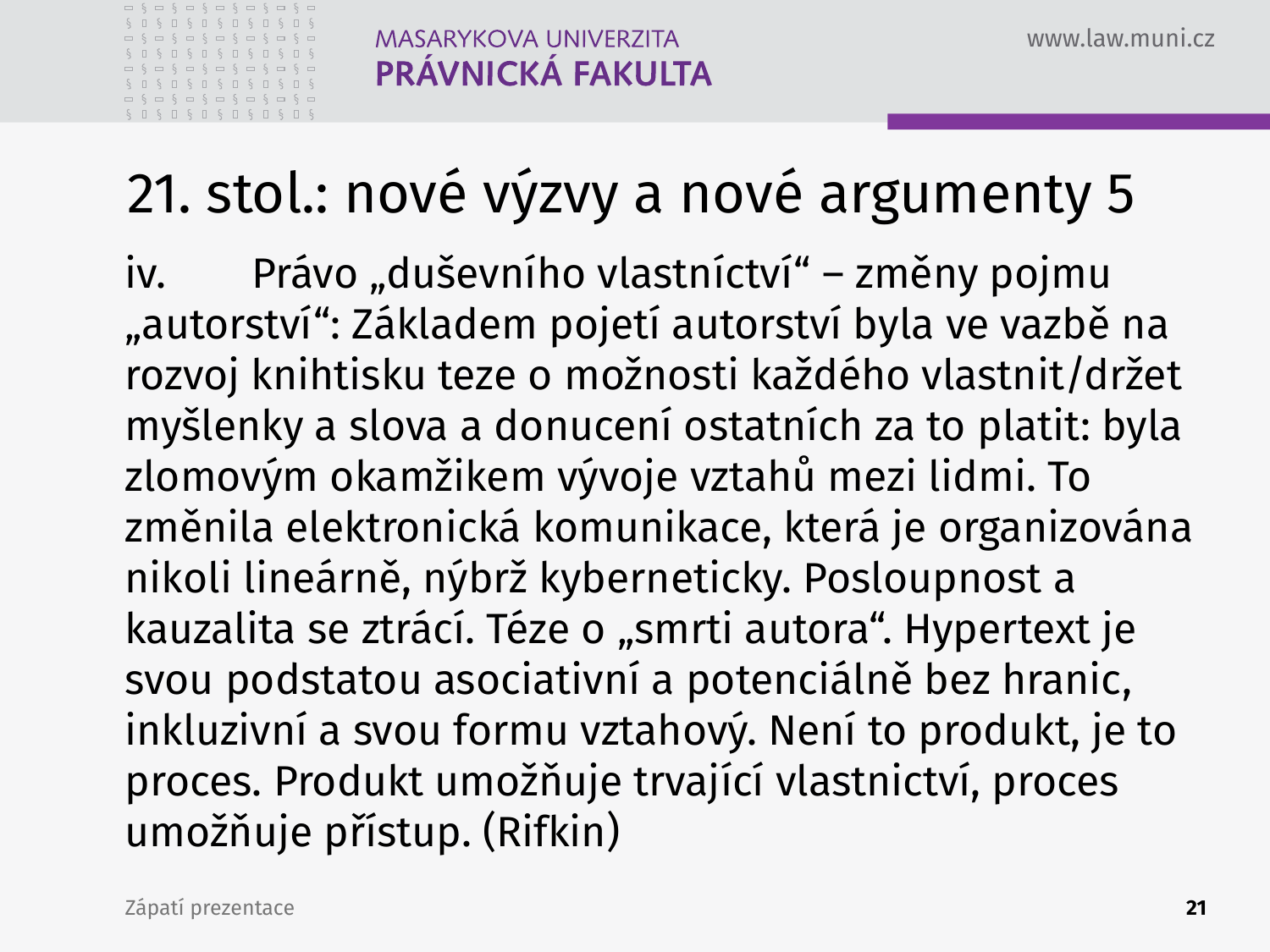

# 21. stol.: nové výzvy a nové argumenty 5
iv.	Právo „duševního vlastníctví“ – změny pojmu „autorství“: Základem pojetí autorství byla ve vazbě na rozvoj knihtisku teze o možnosti každého vlastnit/držet myšlenky a slova a donucení ostatních za to platit: byla zlomovým okamžikem vývoje vztahů mezi lidmi. To změnila elektronická komunikace, která je organizována nikoli lineárně, nýbrž kyberneticky. Posloupnost a kauzalita se ztrácí. Téze o „smrti autora“. Hypertext je svou podstatou asociativní a potenciálně bez hranic, inkluzivní a svou formu vztahový. Není to produkt, je to proces. Produkt umožňuje trvající vlastnictví, proces umožňuje přístup. (Rifkin)
Zápatí prezentace
21